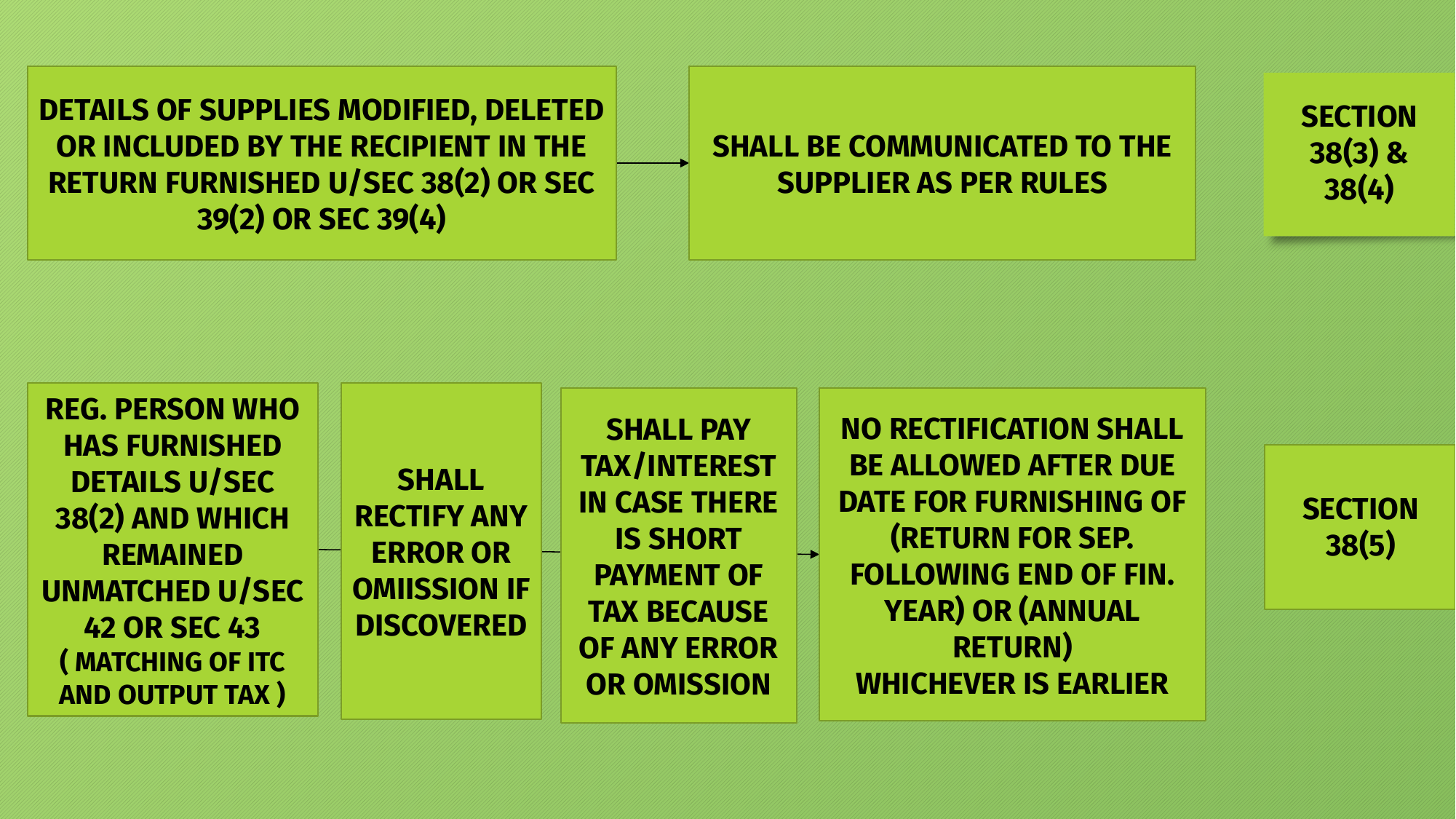

DETAILS OF SUPPLIES MODIFIED, DELETED OR INCLUDED BY THE RECIPIENT IN THE RETURN FURNISHED U/SEC 38(2) OR SEC 39(2) OR SEC 39(4)
SHALL BE COMMUNICATED TO THE SUPPLIER AS PER RULES
SECTION
38(3) &
38(4)
REG. PERSON WHO HAS FURNISHED DETAILS U/SEC 38(2) AND WHICH REMAINED UNMATCHED U/SEC 42 OR SEC 43
( MATCHING OF ITC AND OUTPUT TAX )
SHALL RECTIFY ANY
ERROR OR OMIISSION IF DISCOVERED
SHALL PAY TAX/INTEREST IN CASE THERE IS SHORT PAYMENT OF TAX BECAUSE OF ANY ERROR OR OMISSION
NO RECTIFICATION SHALL BE ALLOWED AFTER DUE DATE FOR FURNISHING OF (RETURN FOR SEP. FOLLOWING END OF FIN. YEAR) OR (ANNUAL RETURN)
WHICHEVER IS EARLIER

SECTION
38(5)